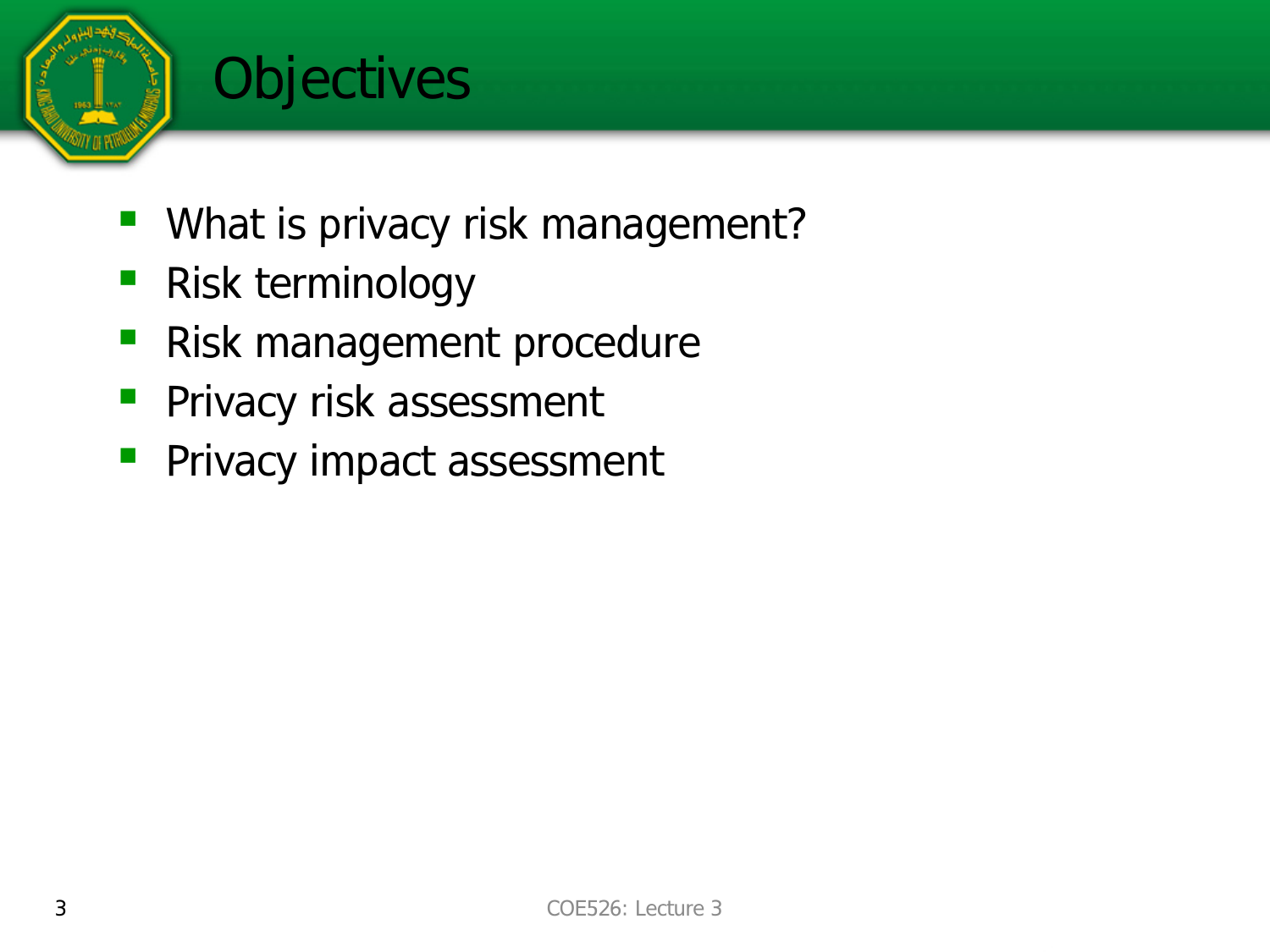

# Objectives
What is privacy risk management?
Risk terminology
Risk management procedure
Privacy risk assessment
Privacy impact assessment

3
COE526: Lecture 3